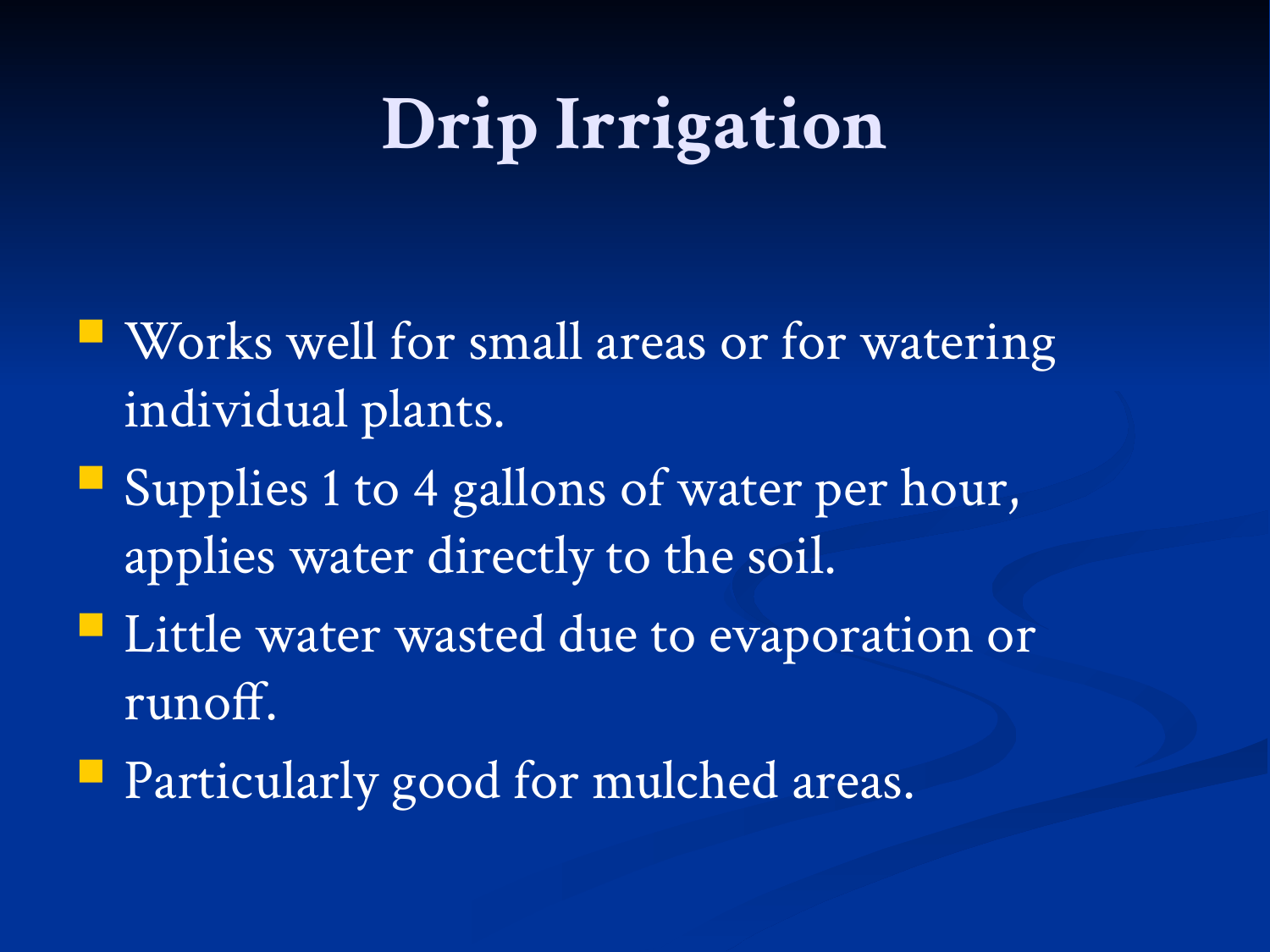

# Drip Irrigation
Works well for small areas or for watering individual plants.
Supplies 1 to 4 gallons of water per hour,  applies water directly to the soil.
Little water wasted due to evaporation or runoff.
Particularly good for mulched areas.